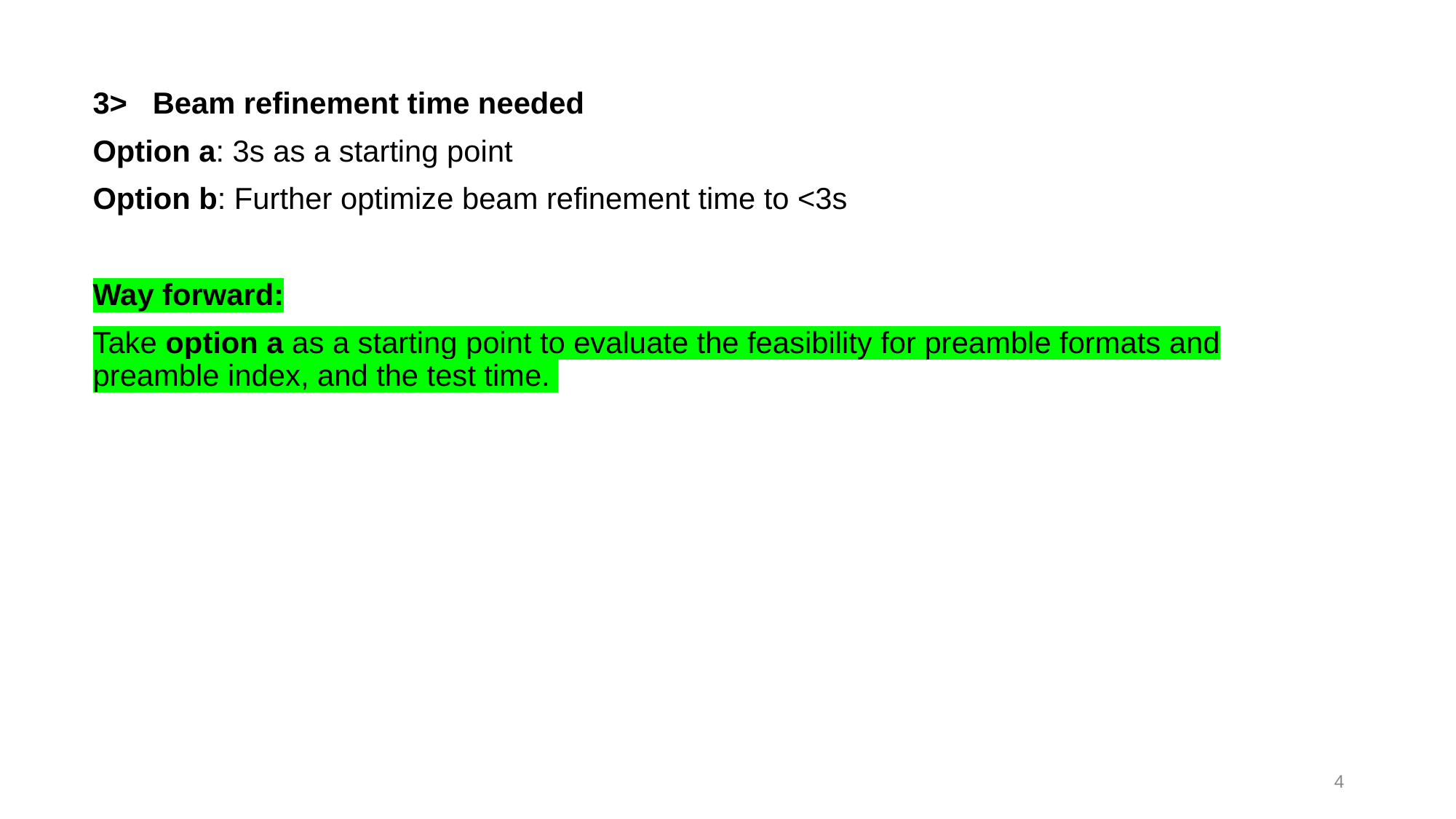

3>   Beam refinement time needed
Option a: 3s as a starting point
Option b: Further optimize beam refinement time to <3s

Way forward:
Take option a as a starting point to evaluate the feasibility for preamble formats and preamble index, and the test time.

4